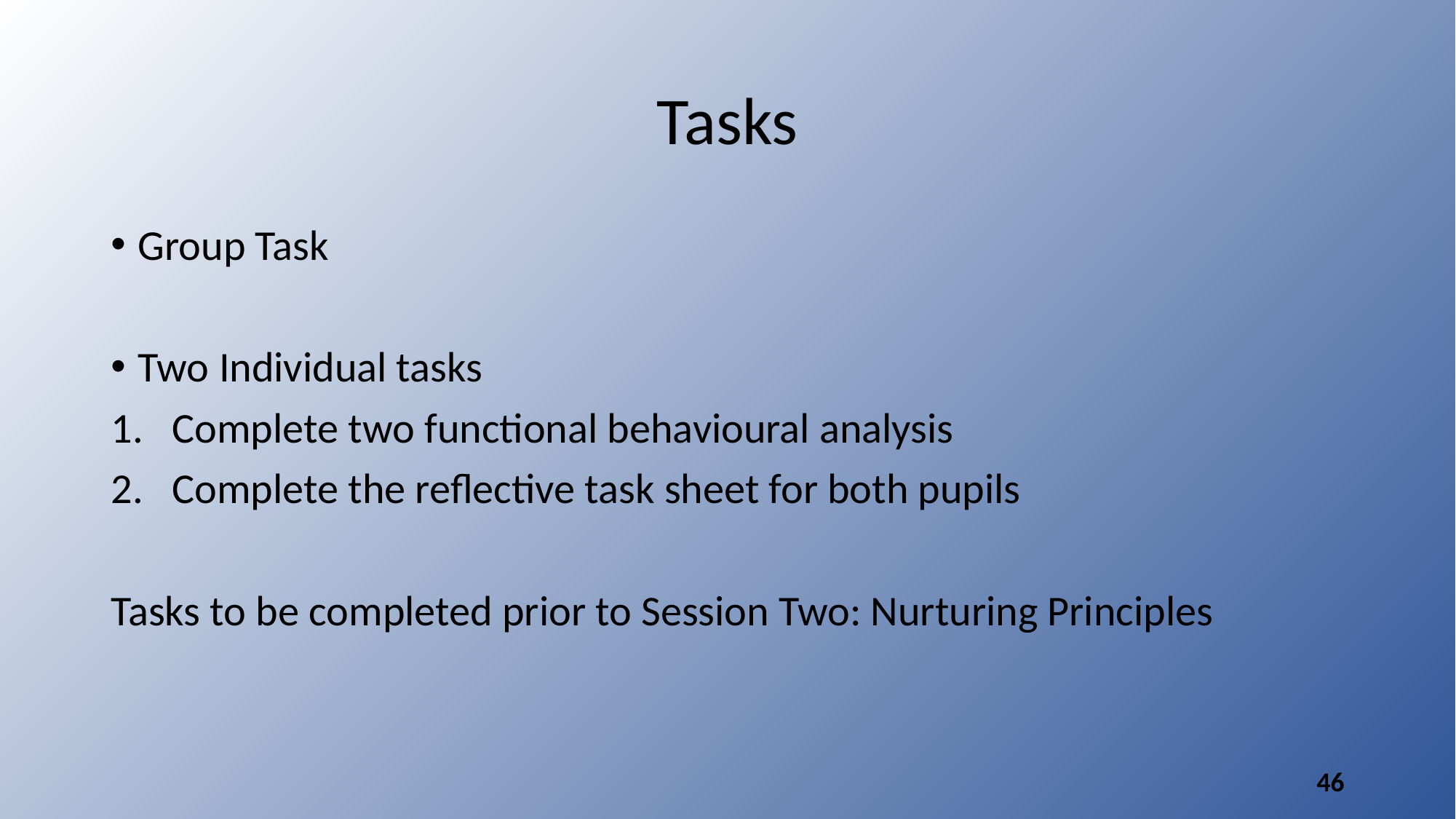

# Tasks
Group Task

Two Individual tasks
Complete two functional behavioural analysis
Complete the reflective task sheet for both pupils

Tasks to be completed prior to Session Two: Nurturing Principles

46